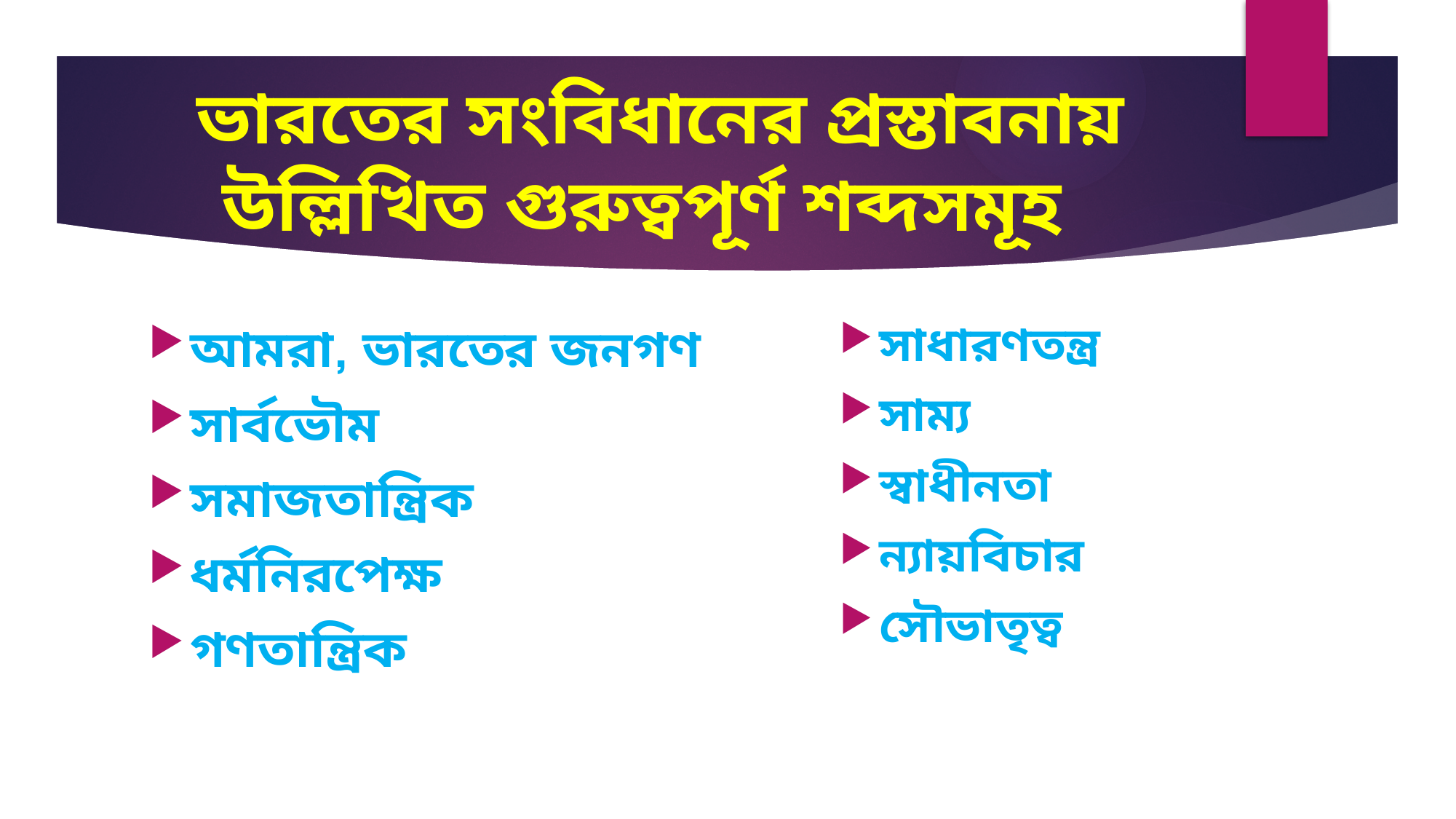

# ভারতের সংবিধানের প্রস্তাবনায় উল্লিখিত গুরুত্বপূর্ণ শব্দসমূহ

সাধারণতন্ত্র
সাম্য
স্বাধীনতা
ন্যায়বিচার
সৌভাতৃত্ব

আমরা, ভারতের জনগণ
সার্বভৌম
সমাজতান্ত্রিক
ধর্মনিরপেক্ষ
গণতান্ত্রিক